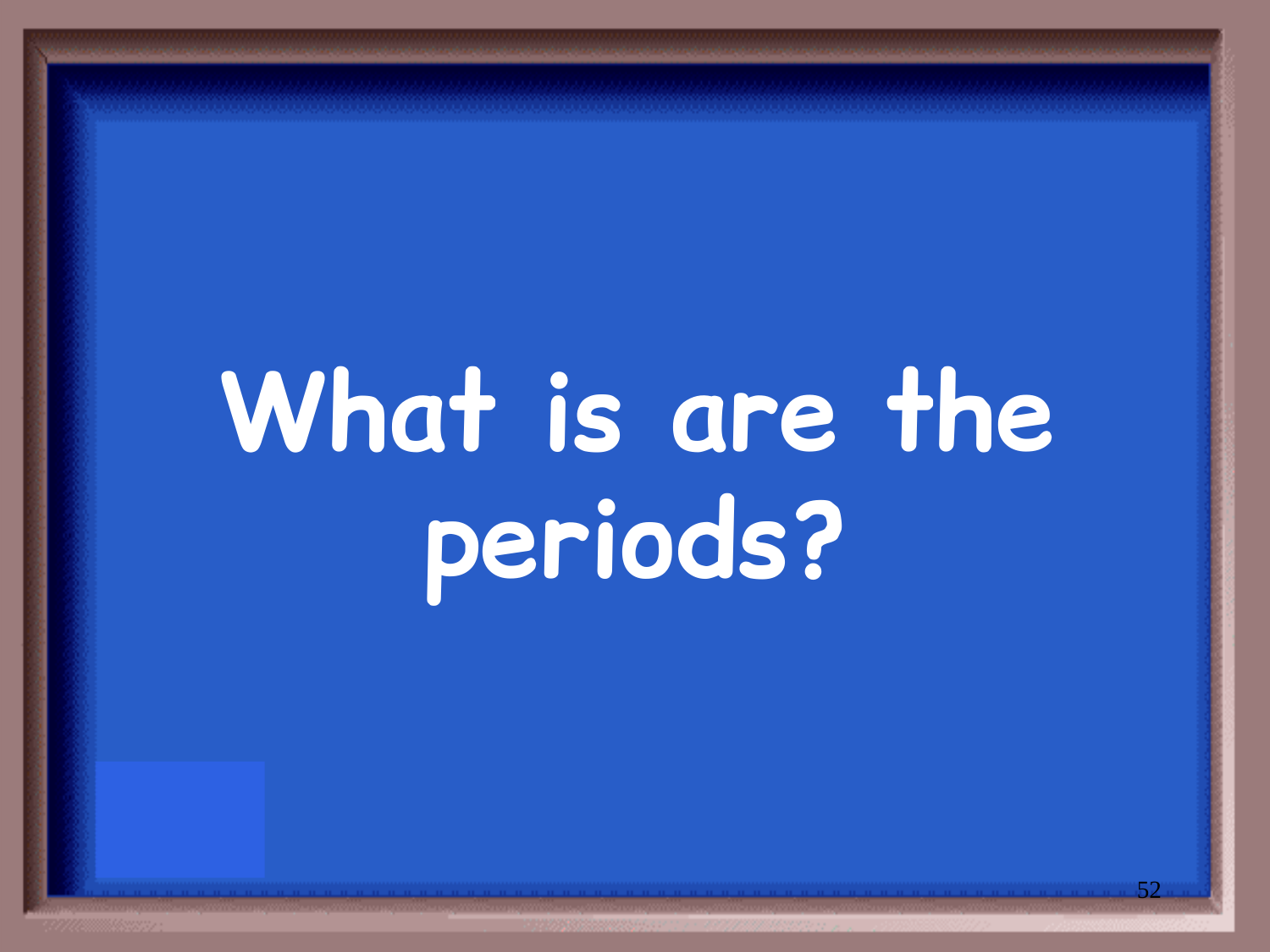

# What is are the periods?

52